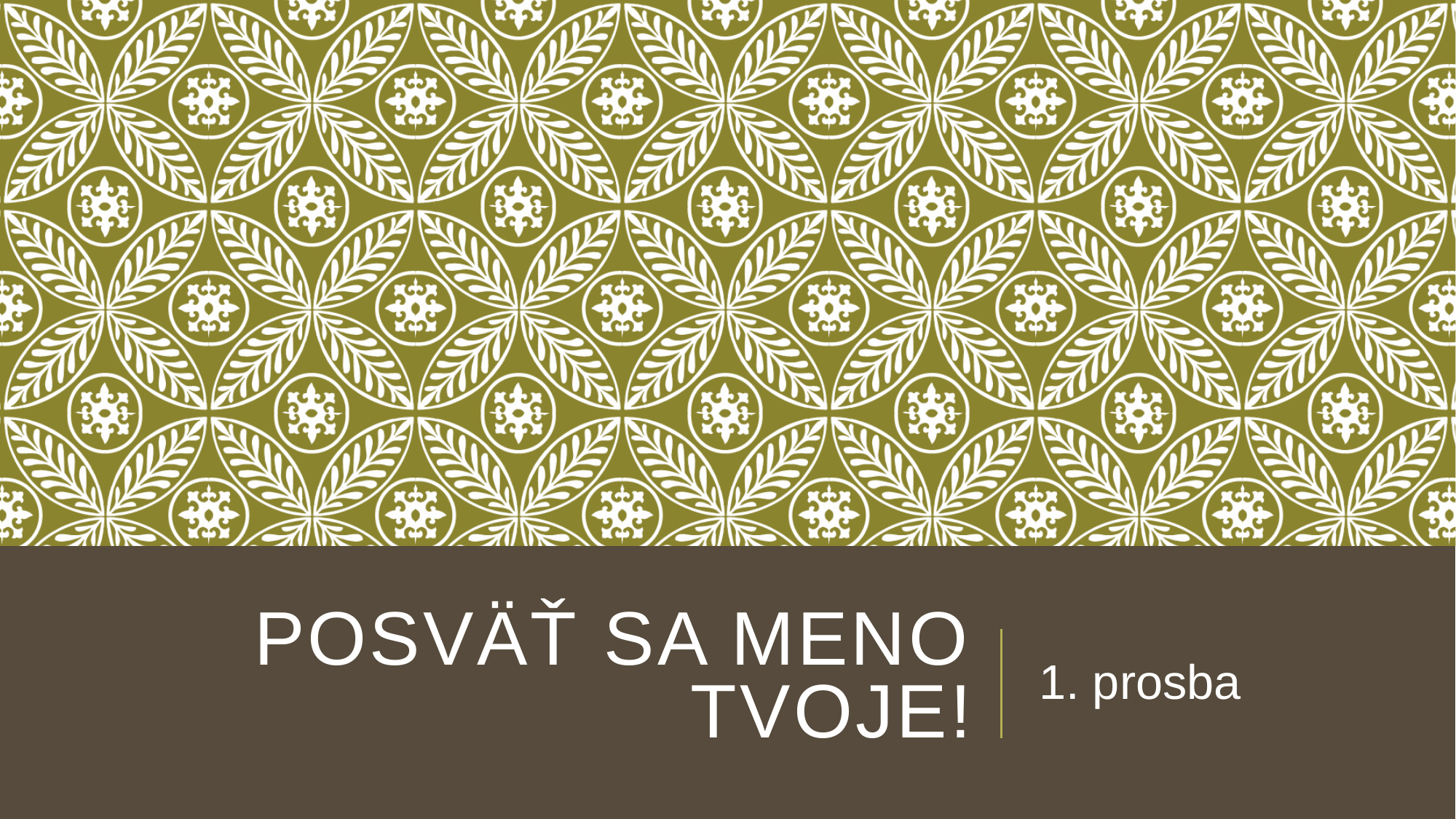

# Posväť sa meno Tvoje!
1. prosba